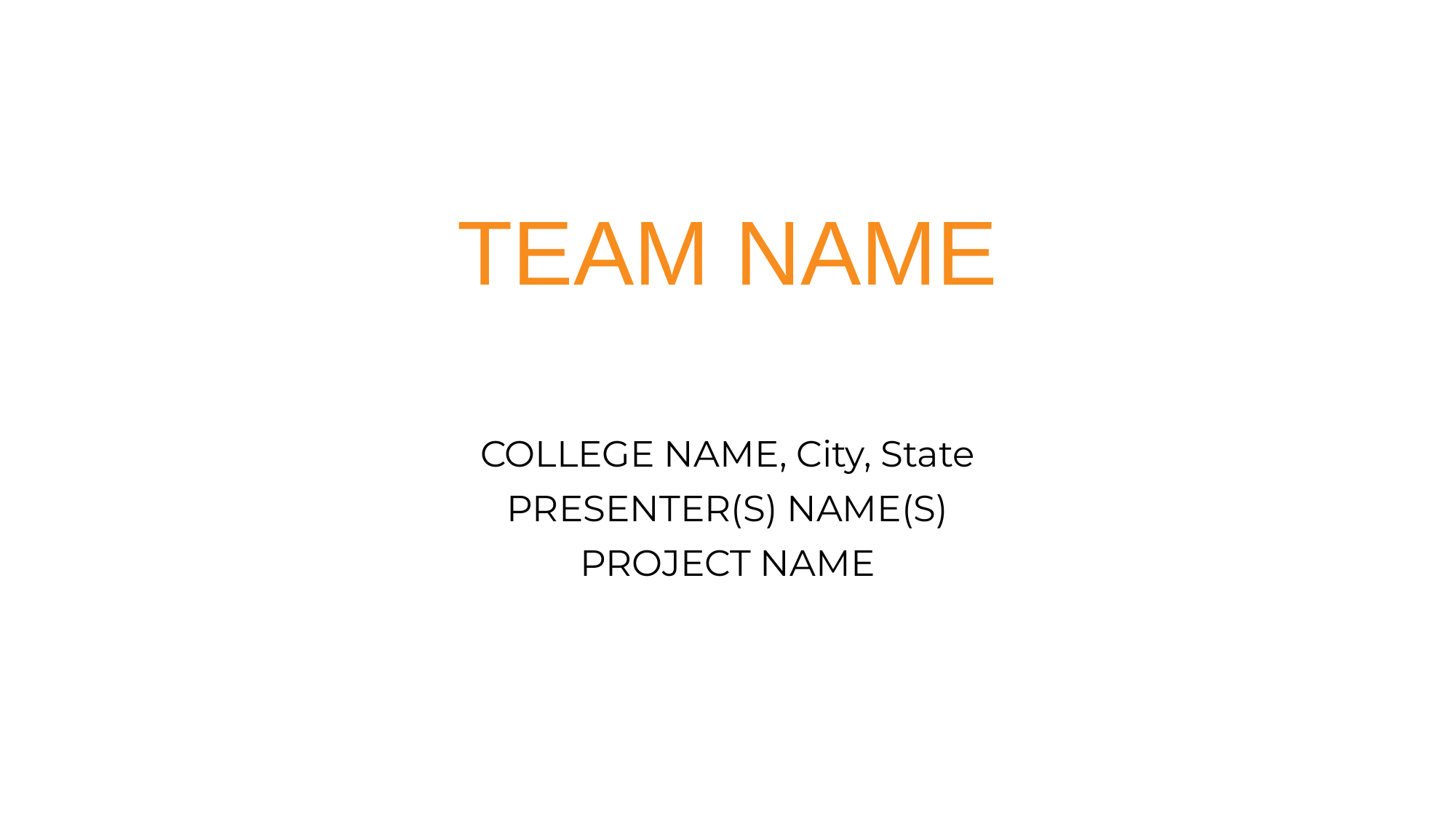

# TEAM NAME
COLLEGE NAME, City, State
PRESENTER(S) NAME(S)
PROJECT NAME